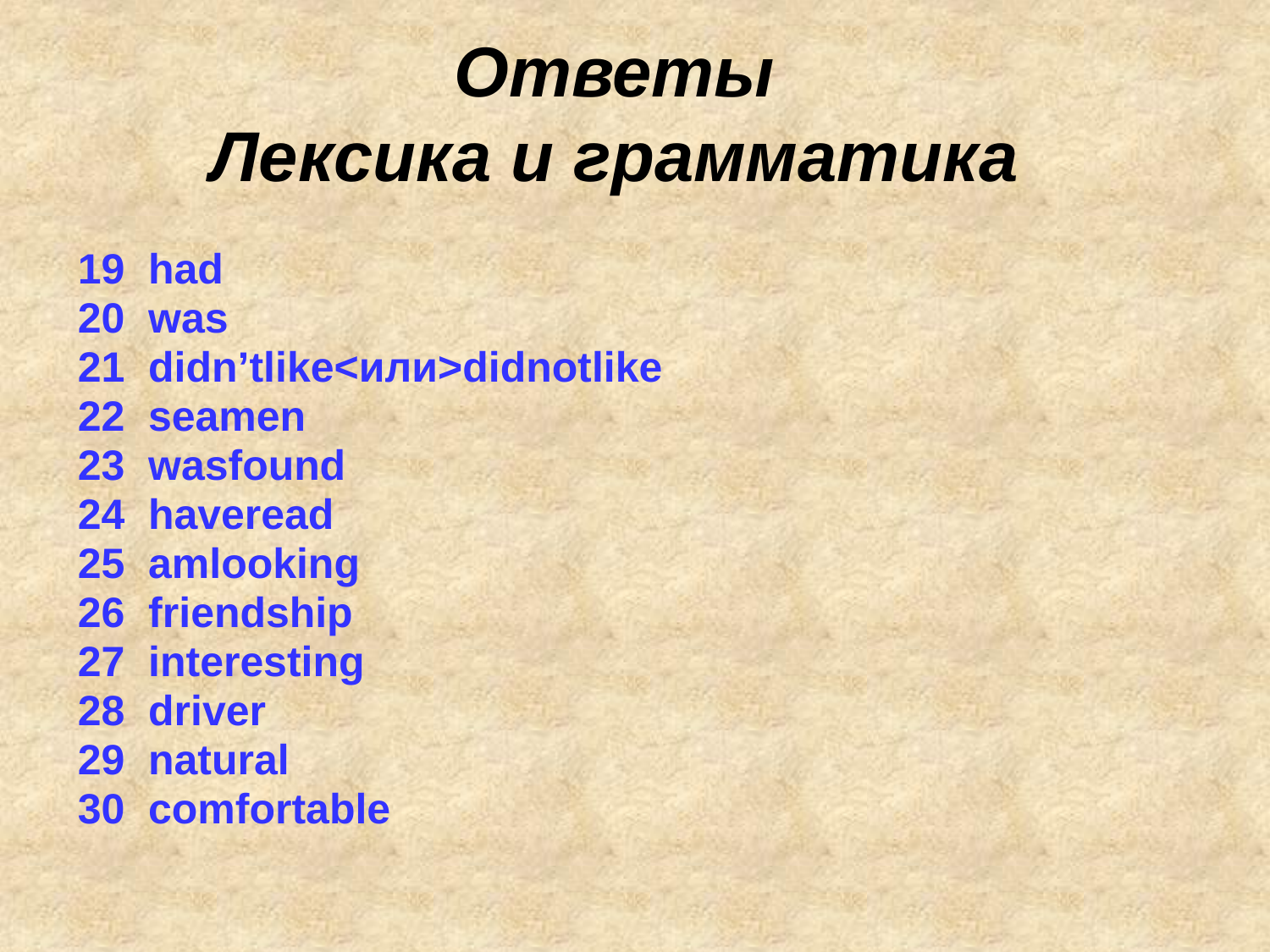

# Ответы Лексика и грамматика

19  had
20  was
21  didn’tlike<или>didnotlike
22  seamen
23  wasfound
24  haveread
25  amlooking
26  friendship
27  interesting
28  driver
29  natural
30  comfortable